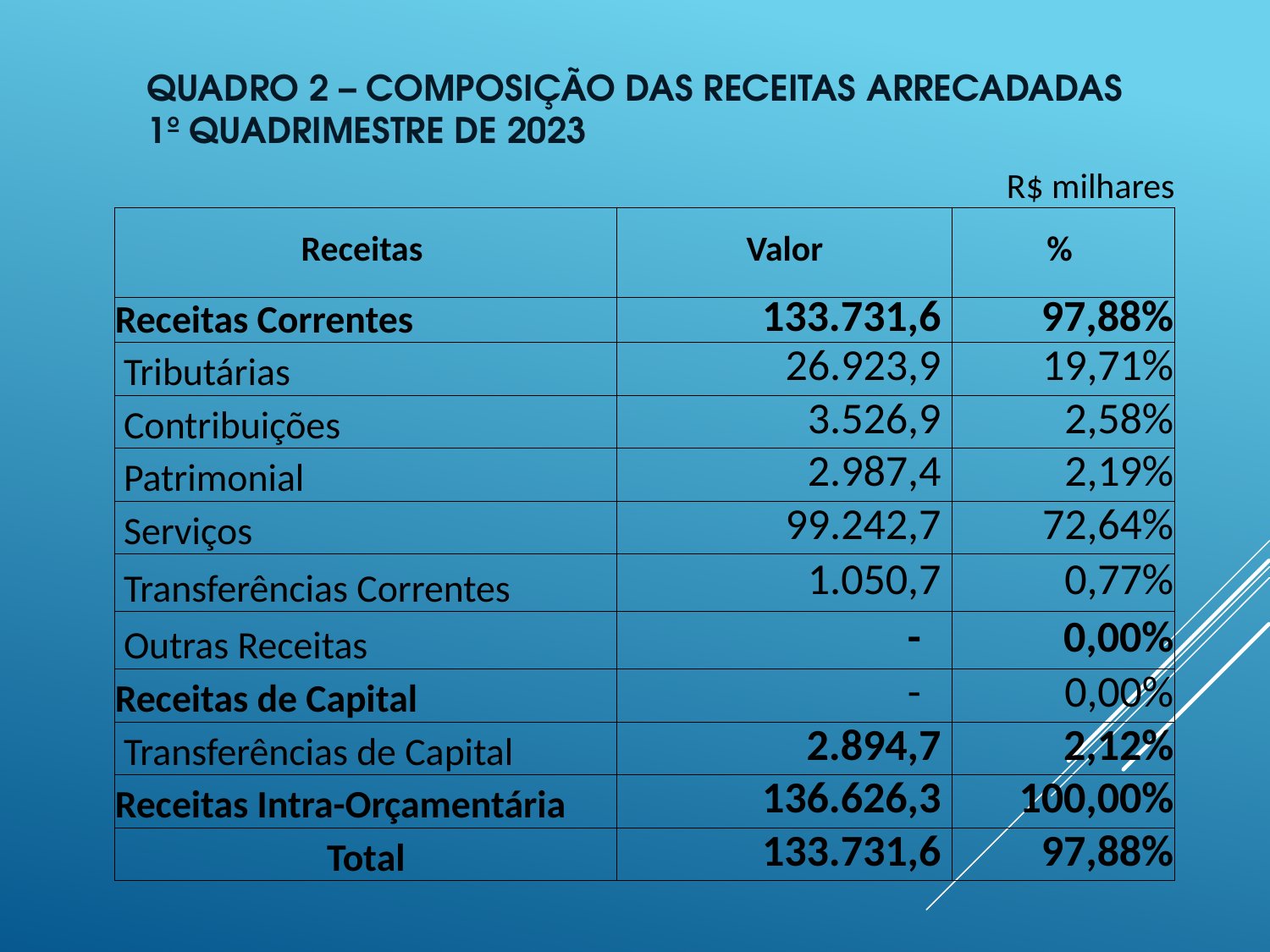

# Quadro 2 – Composição das Receitas Arrecadadas 1º Quadrimestre de 2023
|  |  |  | R$ milhares |
| --- | --- | --- | --- |
| Receitas | Valor |  | % |
| Receitas Correntes | 133.731,6 |  | 97,88% |
| Tributárias | 26.923,9 |  | 19,71% |
| Contribuições | 3.526,9 |  | 2,58% |
| Patrimonial | 2.987,4 |  | 2,19% |
| Serviços | 99.242,7 |  | 72,64% |
| Transferências Correntes | 1.050,7 |  | 0,77% |
| Outras Receitas | - |  | 0,00% |
| Receitas de Capital | - |  | 0,00% |
| Transferências de Capital | 2.894,7 |  | 2,12% |
| Receitas Intra-Orçamentária | 136.626,3 |  | 100,00% |
| Total | 133.731,6 |  | 97,88% |